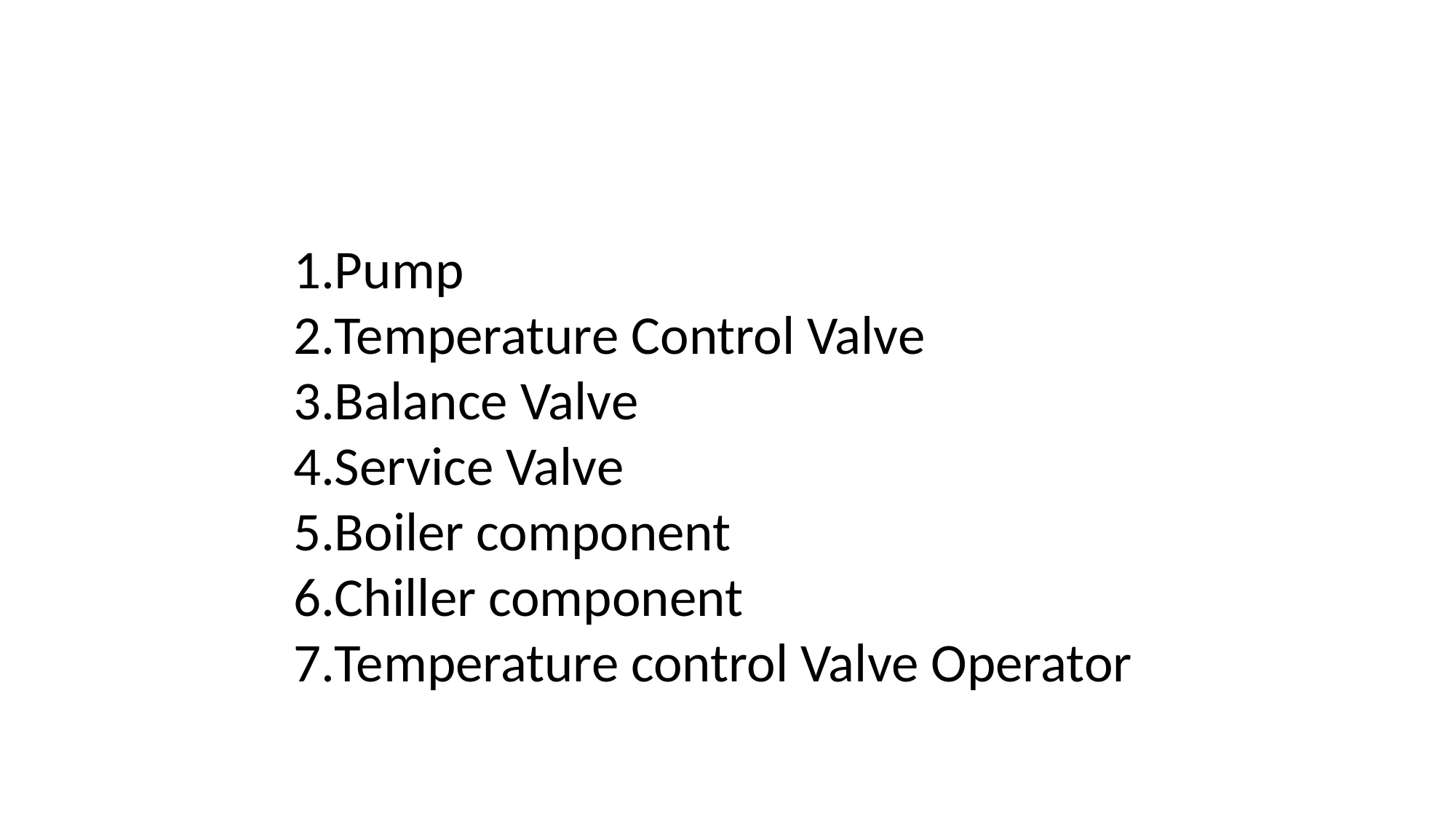

Pump
Temperature Control Valve
Balance Valve
Service Valve
Boiler component
Chiller component
Temperature control Valve Operator